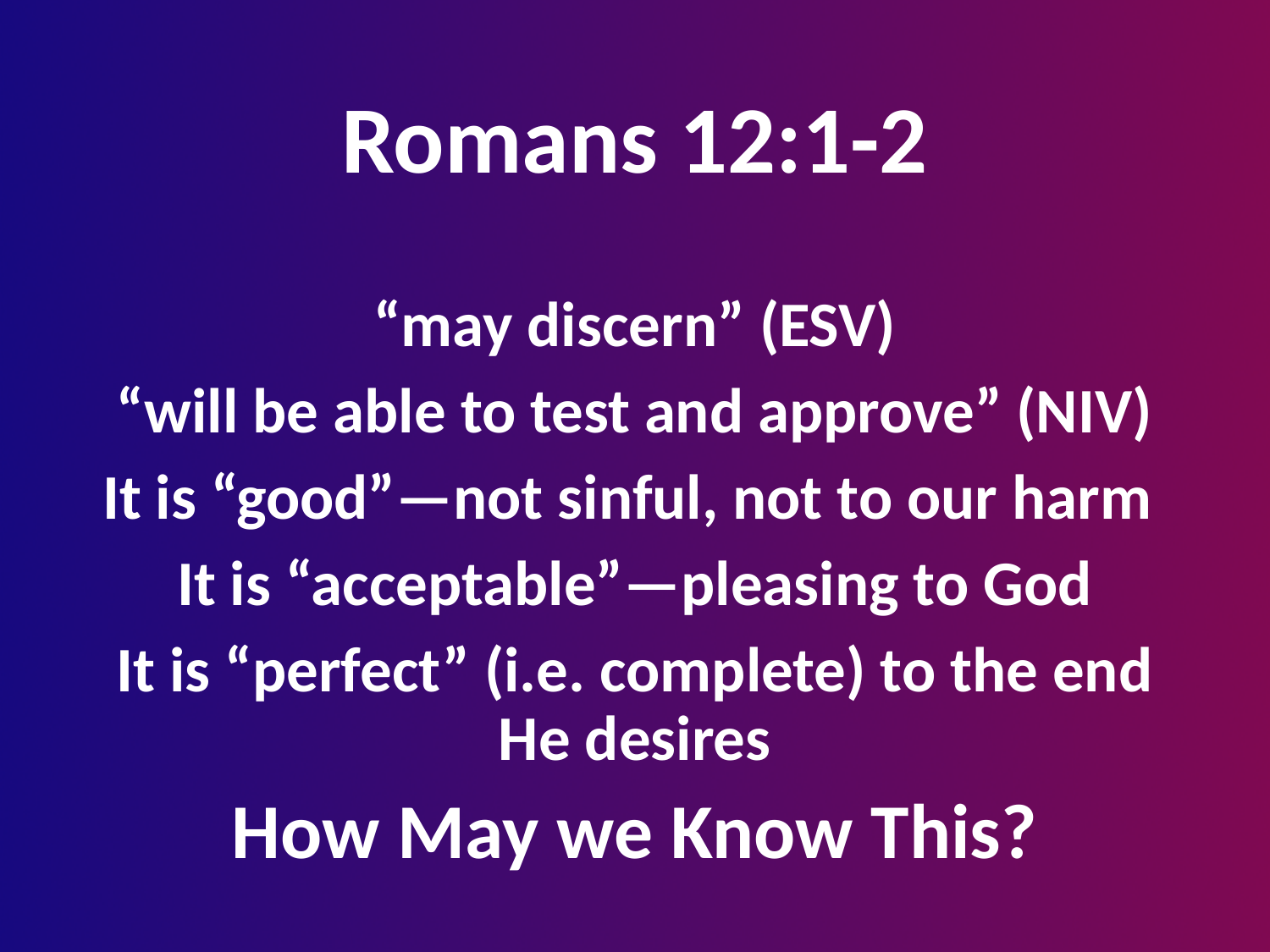

# Romans 12:1-2
“may discern” (ESV)
“will be able to test and approve” (NIV)
It is “good”—not sinful, not to our harm
It is “acceptable”—pleasing to God
It is “perfect” (i.e. complete) to the end He desires
How May we Know This?